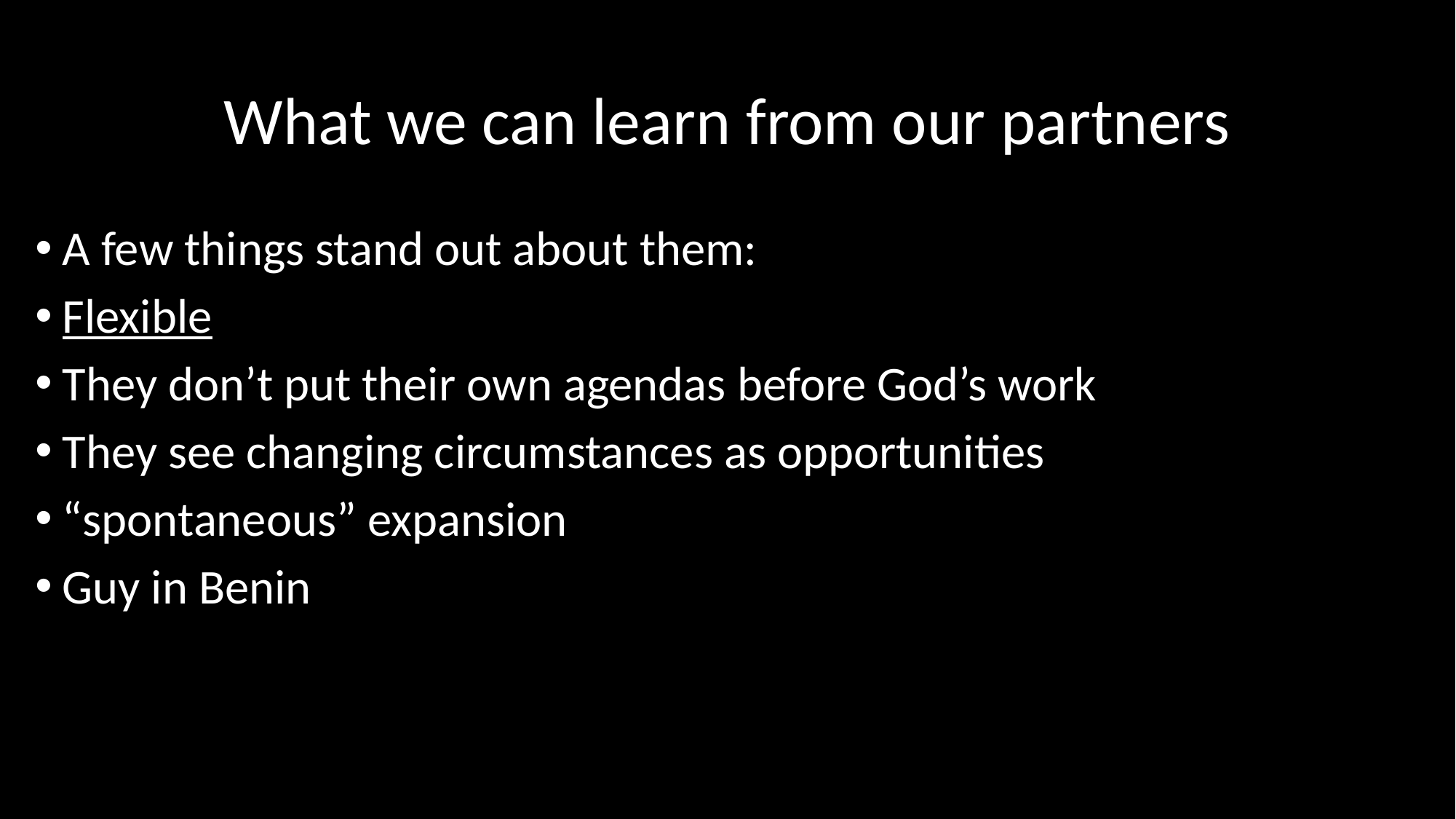

# What we can learn from our partners
A few things stand out about them:
Flexible
They don’t put their own agendas before God’s work
They see changing circumstances as opportunities
“spontaneous” expansion
Guy in Benin